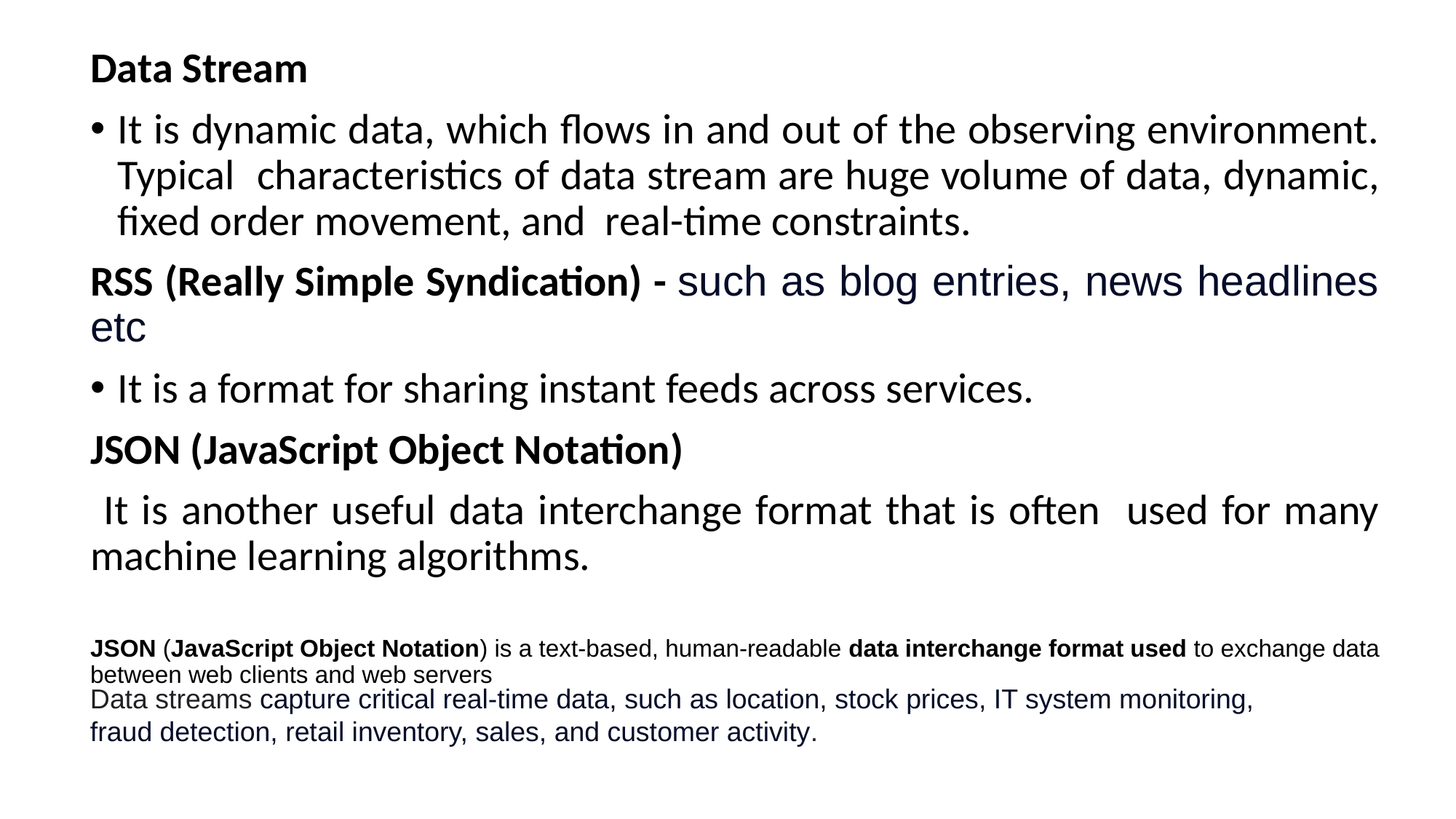

Data Stream
It is dynamic data, which flows in and out of the observing environment. Typical  characteristics of data stream are huge volume of data, dynamic, fixed order movement, and  real-time constraints.
RSS (Really Simple Syndication) - such as blog entries, news headlines etc
It is a format for sharing instant feeds across services.
JSON (JavaScript Object Notation)
 It is another useful data interchange format that is often  used for many machine learning algorithms.

JSON (JavaScript Object Notation) is a text-based, human-readable data interchange format used to exchange data between web clients and web servers
Data streams capture critical real-time data, such as location, stock prices, IT system monitoring, fraud detection, retail inventory, sales, and customer activity.